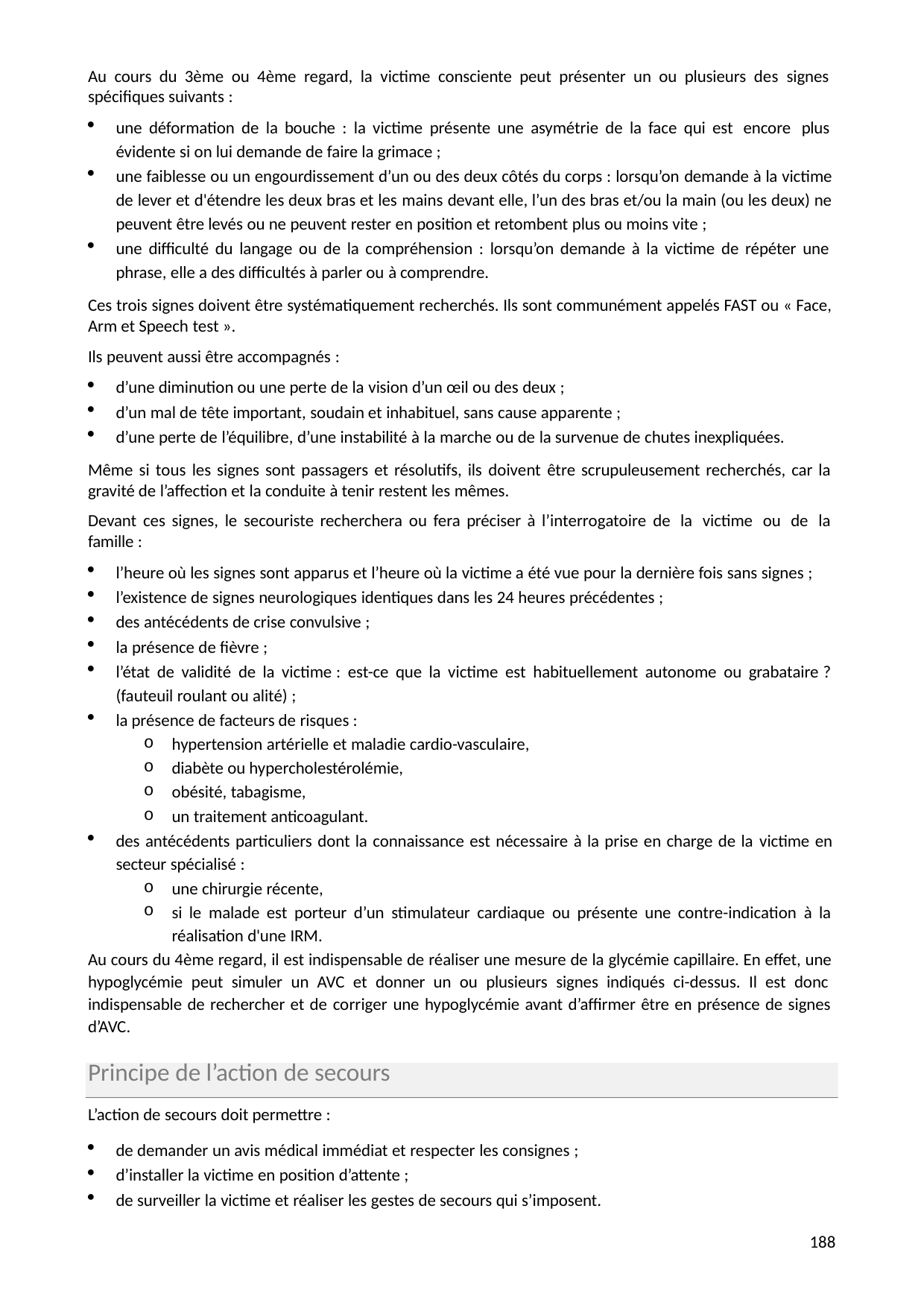

Au cours du 3ème ou 4ème regard, la victime consciente peut présenter un ou plusieurs des signes  spécifiques suivants :
une déformation de la bouche : la victime présente une asymétrie de la face qui est encore plus  évidente si on lui demande de faire la grimace ;
une faiblesse ou un engourdissement d’un ou des deux côtés du corps : lorsqu’on demande à la victime  de lever et d'étendre les deux bras et les mains devant elle, l’un des bras et/ou la main (ou les deux) ne  peuvent être levés ou ne peuvent rester en position et retombent plus ou moins vite ;
une difficulté du langage ou de la compréhension : lorsqu’on demande à la victime de répéter une  phrase, elle a des difficultés à parler ou à comprendre.
Ces trois signes doivent être systématiquement recherchés. Ils sont communément appelés FAST ou « Face,  Arm et Speech test ».
Ils peuvent aussi être accompagnés :
d’une diminution ou une perte de la vision d’un œil ou des deux ;
d’un mal de tête important, soudain et inhabituel, sans cause apparente ;
d’une perte de l’équilibre, d’une instabilité à la marche ou de la survenue de chutes inexpliquées.
Même si tous les signes sont passagers et résolutifs, ils doivent être scrupuleusement recherchés, car la  gravité de l’affection et la conduite à tenir restent les mêmes.
Devant ces signes, le secouriste recherchera ou fera préciser à l’interrogatoire de la victime ou de la  famille :
l’heure où les signes sont apparus et l’heure où la victime a été vue pour la dernière fois sans signes ;
l’existence de signes neurologiques identiques dans les 24 heures précédentes ;
des antécédents de crise convulsive ;
la présence de fièvre ;
l’état de validité de la victime : est-ce que la victime est habituellement autonome ou grabataire ?  (fauteuil roulant ou alité) ;
la présence de facteurs de risques :
hypertension artérielle et maladie cardio-vasculaire,
diabète ou hypercholestérolémie,
obésité, tabagisme,
un traitement anticoagulant.
des antécédents particuliers dont la connaissance est nécessaire à la prise en charge de la victime en  secteur spécialisé :
une chirurgie récente,
si le malade est porteur d’un stimulateur cardiaque ou présente une contre-indication à la  réalisation d'une IRM.
Au cours du 4ème regard, il est indispensable de réaliser une mesure de la glycémie capillaire. En effet, une  hypoglycémie peut simuler un AVC et donner un ou plusieurs signes indiqués ci-dessus. Il est donc  indispensable de rechercher et de corriger une hypoglycémie avant d’affirmer être en présence de signes  d’AVC.

Principe de l’action de secours
L’action de secours doit permettre :
de demander un avis médical immédiat et respecter les consignes ;
d’installer la victime en position d’attente ;
de surveiller la victime et réaliser les gestes de secours qui s’imposent.

188